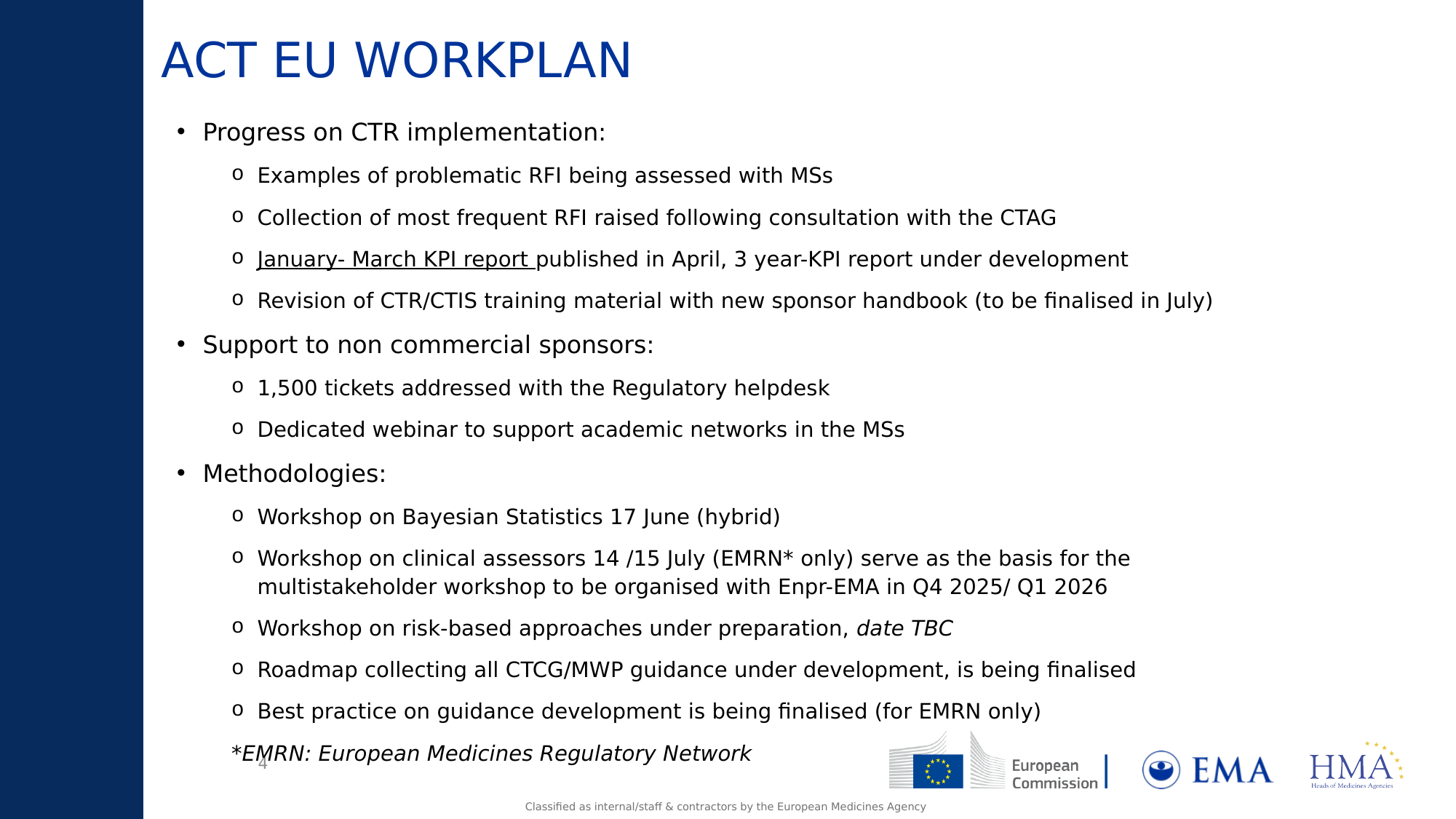

# ACT EU WORKPLAN
Progress on CTR implementation:
Examples of problematic RFI being assessed with MSs
Collection of most frequent RFI raised following consultation with the CTAG
January- March KPI report published in April, 3 year-KPI report under development
Revision of CTR/CTIS training material with new sponsor handbook (to be finalised in July)
Support to non commercial sponsors:
1,500 tickets addressed with the Regulatory helpdesk
Dedicated webinar to support academic networks in the MSs
Methodologies:
Workshop on Bayesian Statistics 17 June (hybrid)
Workshop on clinical assessors 14 /15 July (EMRN* only) serve as the basis for the multistakeholder workshop to be organised with Enpr-EMA in Q4 2025/ Q1 2026
Workshop on risk-based approaches under preparation, date TBC
Roadmap collecting all CTCG/MWP guidance under development, is being finalised
Best practice on guidance development is being finalised (for EMRN only)
*EMRN: European Medicines Regulatory Network

4